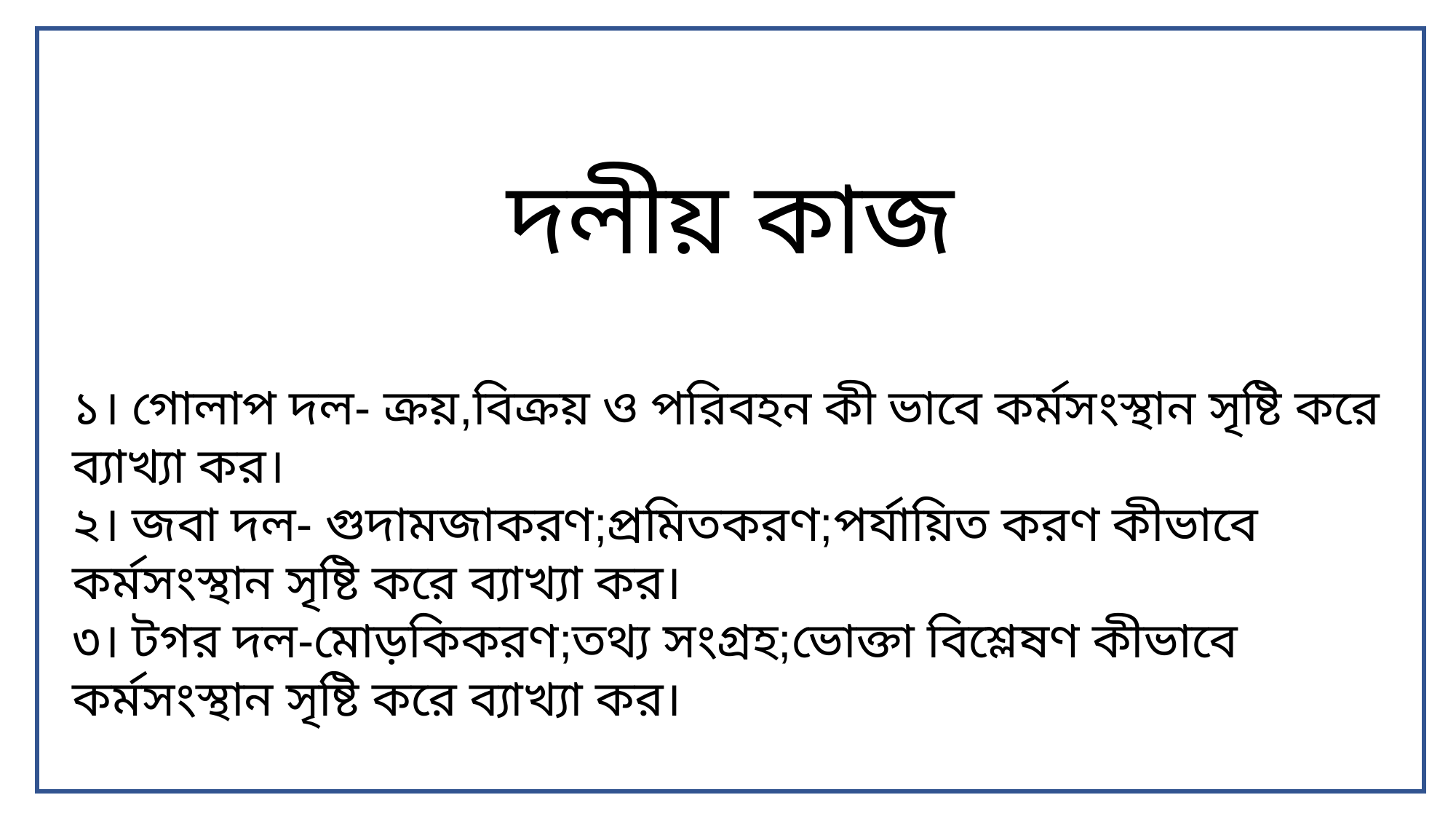

দলীয় কাজ

১। গোলাপ দল- ক্রয়,বিক্রয় ও পরিবহন কী ভাবে কর্মসংস্থান সৃষ্টি করে ব্যাখ্যা কর।
২। জবা দল- গুদামজাকরণ;প্রমিতকরণ;পর্যায়িত করণ কীভাবে কর্মসংস্থান সৃষ্টি করে ব্যাখ্যা কর।
৩। টগর দল-মোড়কিকরণ;তথ্য সংগ্রহ;ভোক্তা বিশ্লেষণ কীভাবে কর্মসংস্থান সৃষ্টি করে ব্যাখ্যা কর।